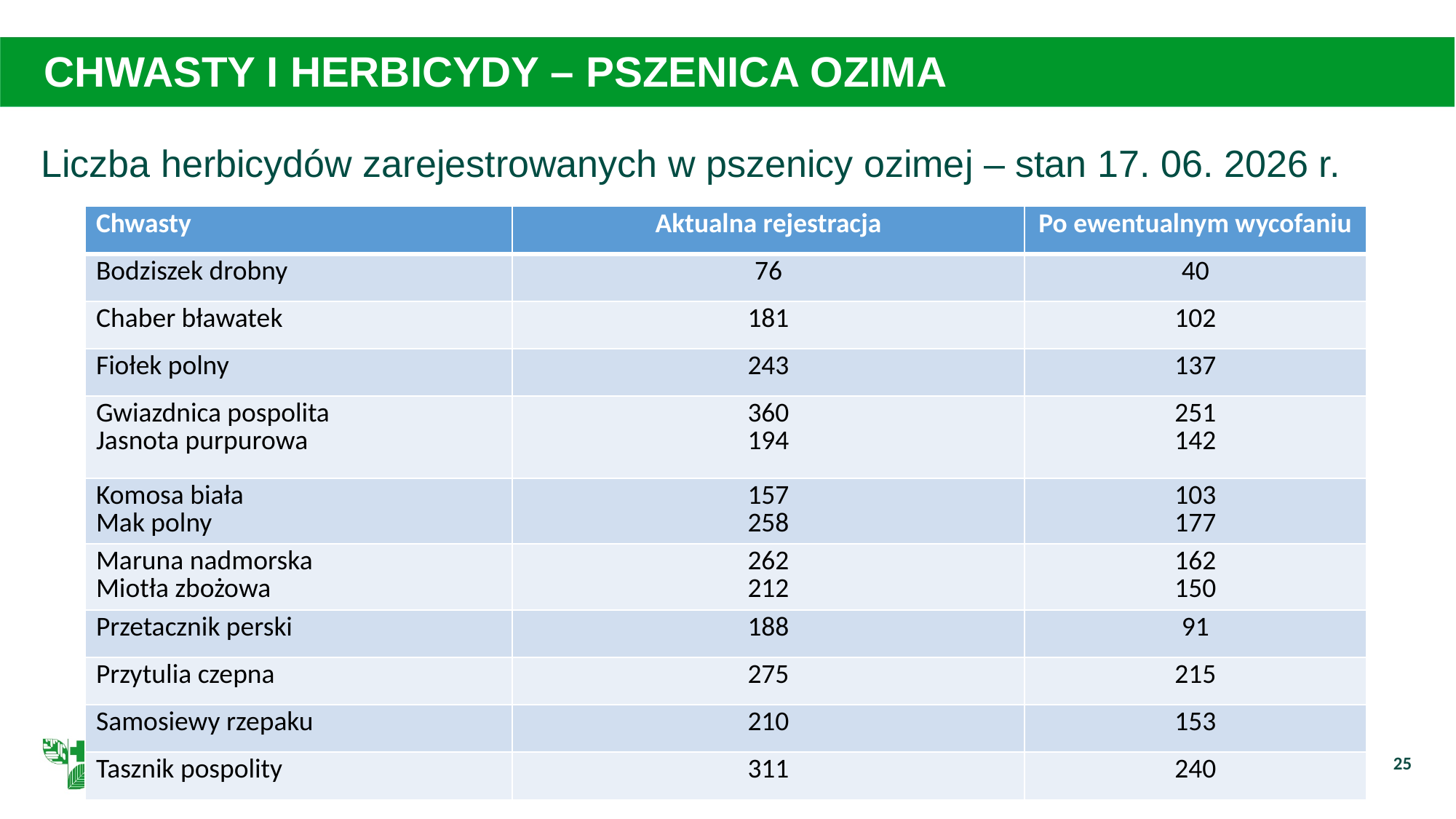

CHWASTY I HERBICYDY – PSZENICA OZIMA
Liczba herbicydów zarejestrowanych w pszenicy ozimej – stan 17. 06. 2026 r.
| Chwasty | Aktualna rejestracja | Po ewentualnym wycofaniu |
| --- | --- | --- |
| Bodziszek drobny | 76 | 40 |
| Chaber bławatek | 181 | 102 |
| Fiołek polny | 243 | 137 |
| Gwiazdnica pospolita Jasnota purpurowa | 360 194 | 251 142 |
| Komosa biała Mak polny | 157 258 | 103 177 |
| Maruna nadmorska Miotła zbożowa | 262 212 | 162 150 |
| Przetacznik perski | 188 | 91 |
| Przytulia czepna | 275 | 215 |
| Samosiewy rzepaku | 210 | 153 |
| Tasznik pospolity | 311 | 240 |
25